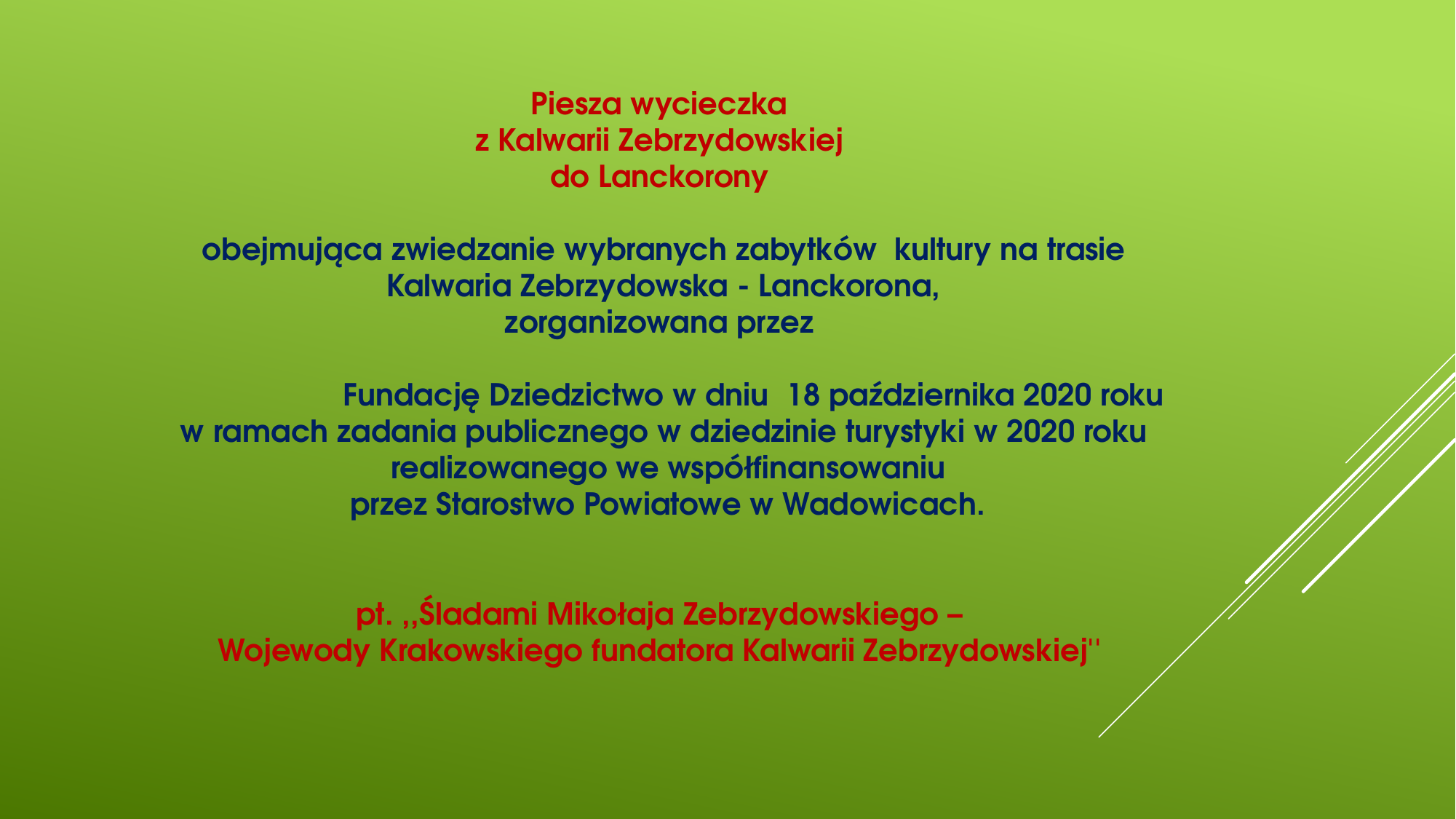

# Piesza wycieczka z Kalwarii Zebrzydowskiej do Lanckorony obejmująca zwiedzanie wybranych zabytków  kultury na trasie Kalwaria Zebrzydowska - Lanckorona, zorganizowana przez Fundację Dziedzictwo w dniu  18 października 2020 roku w ramach zadania publicznego w dziedzinie turystyki w 2020 roku realizowanego we współfinansowaniu przez Starostwo Powiatowe w Wadowicach. pt. ,,Śladami Mikołaja Zebrzydowskiego – Wojewody Krakowskiego fundatora Kalwarii Zebrzydowskiej''